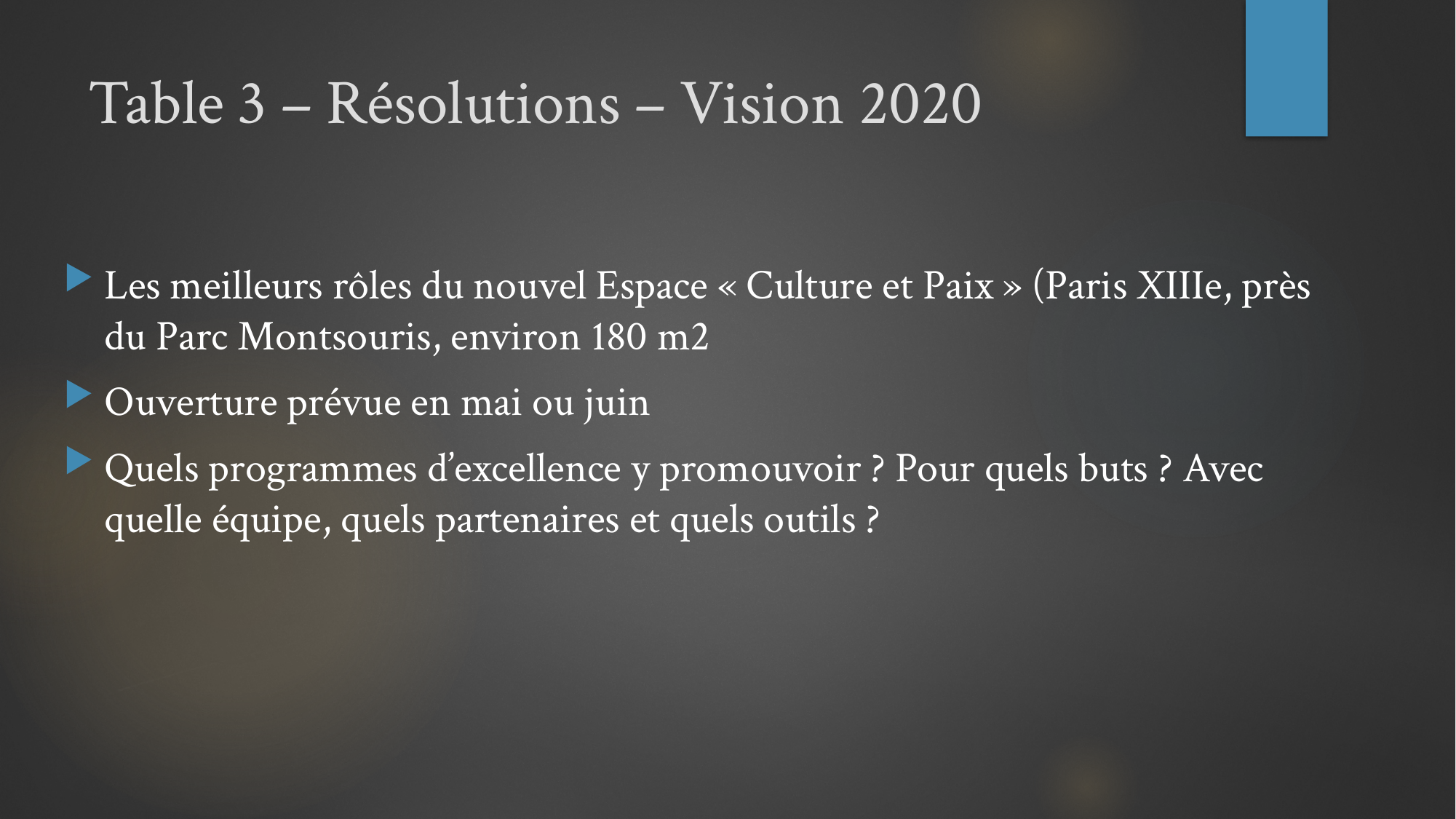

# Table 3 – Résolutions – Vision 2020
Les meilleurs rôles du nouvel Espace « Culture et Paix » (Paris XIIIe, près du Parc Montsouris, environ 180 m2
Ouverture prévue en mai ou juin
Quels programmes d’excellence y promouvoir ? Pour quels buts ? Avec quelle équipe, quels partenaires et quels outils ?